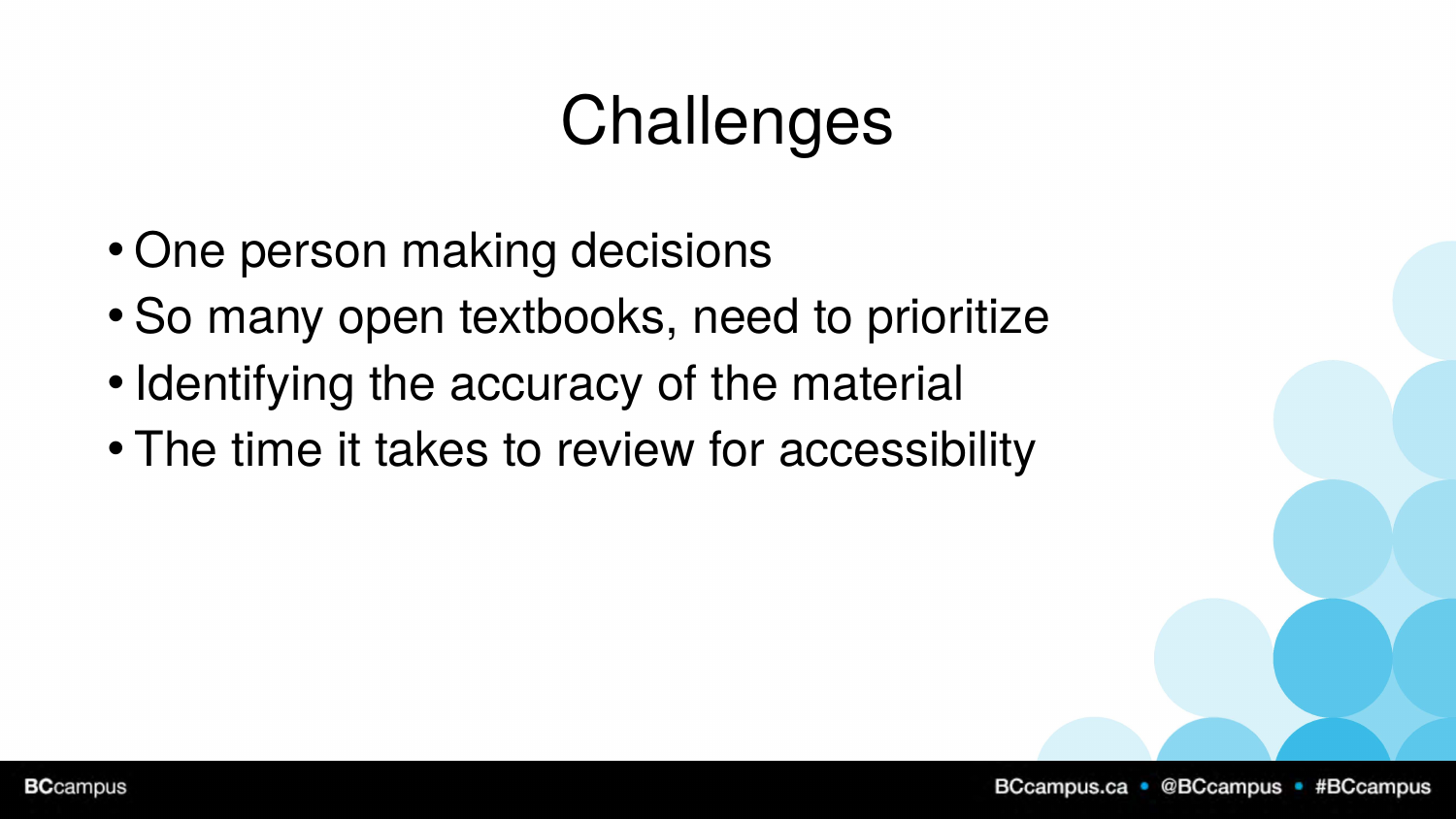

# Challenges
One person making decisions
So many open textbooks, need to prioritize
Identifying the accuracy of the material
The time it takes to review for accessibility